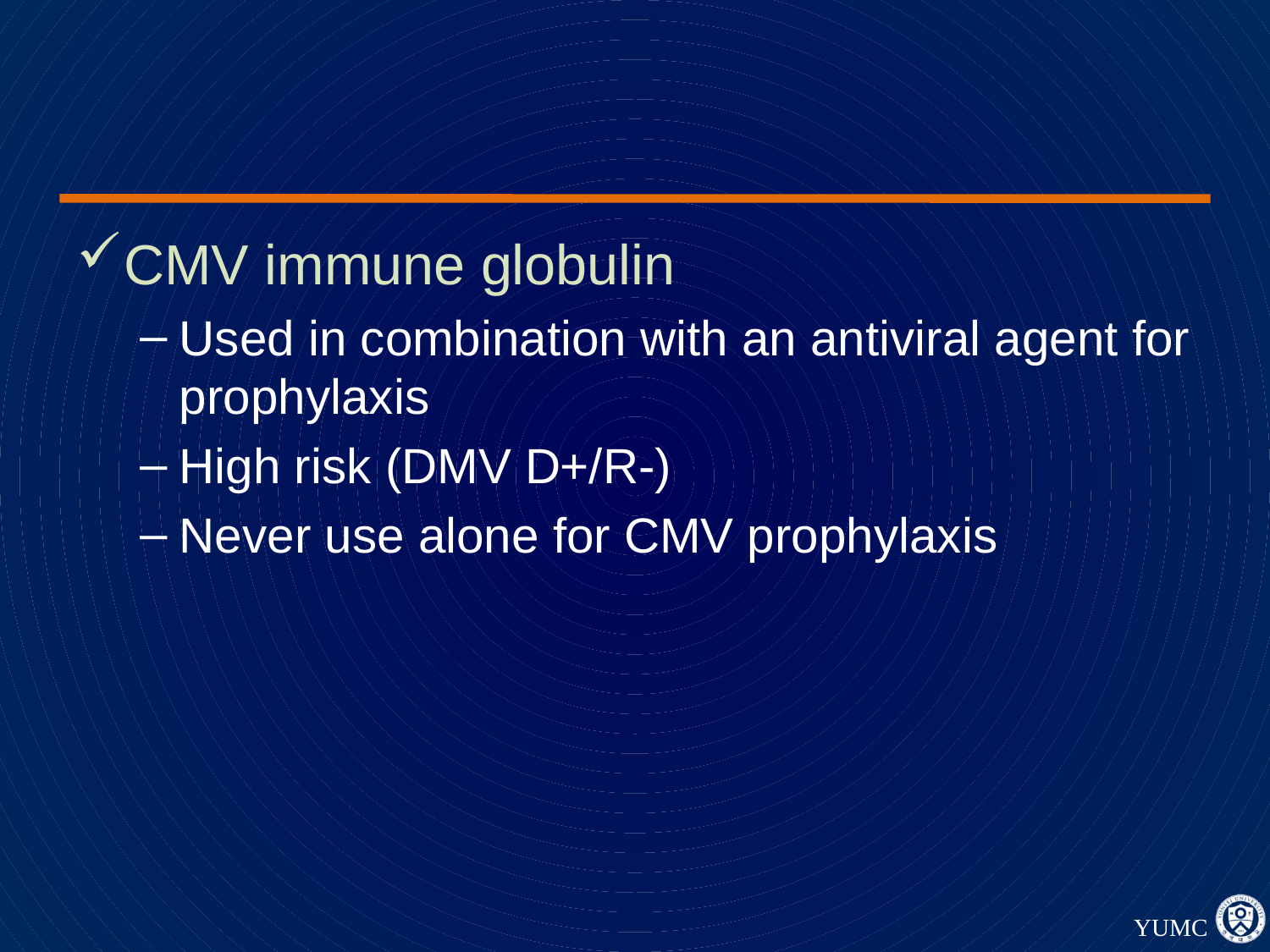

#
CMV immune globulin
Used in combination with an antiviral agent for prophylaxis
High risk (DMV D+/R-)
Never use alone for CMV prophylaxis